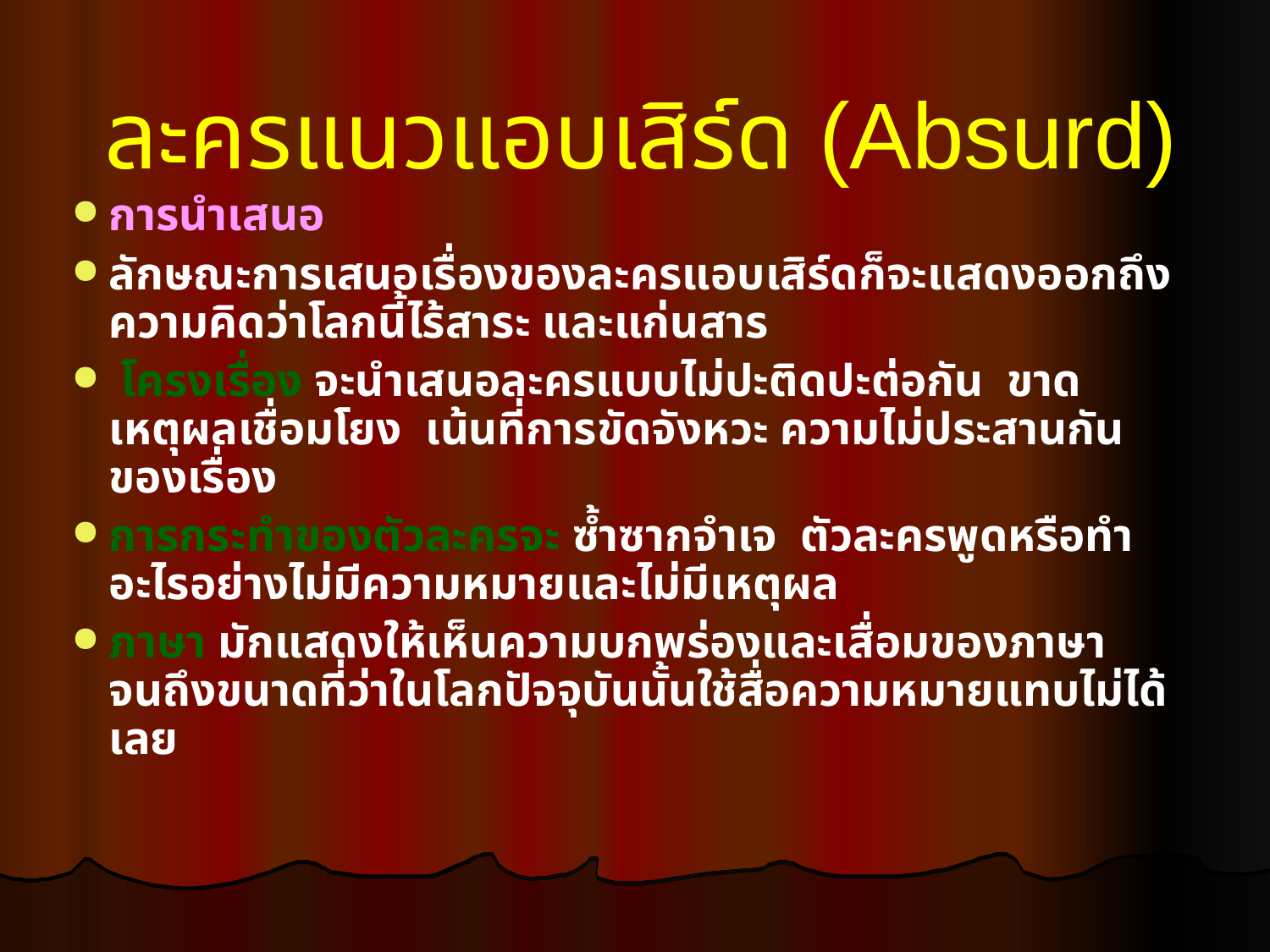

ละครแนวแอบเสิร์ด (Absurd)
การนำเสนอ
ลักษณะการเสนอเรื่องของละครแอบเสิร์ดก็จะแสดงออกถึงความคิดว่าโลกนี้ไร้สาระ และแก่นสาร
 โครงเรื่อง จะนำเสนอละครแบบไม่ปะติดปะต่อกัน  ขาดเหตุผลเชื่อมโยง  เน้นที่การขัดจังหวะ ความไม่ประสานกันของเรื่อง
การกระทำของตัวละครจะ ซ้ำซากจำเจ  ตัวละครพูดหรือทำอะไรอย่างไม่มีความหมายและไม่มีเหตุผล
ภาษา มักแสดงให้เห็นความบกพร่องและเสื่อมของภาษาจนถึงขนาดที่ว่าในโลกปัจจุบันนั้นใช้สื่อความหมายแทบไม่ได้เลย